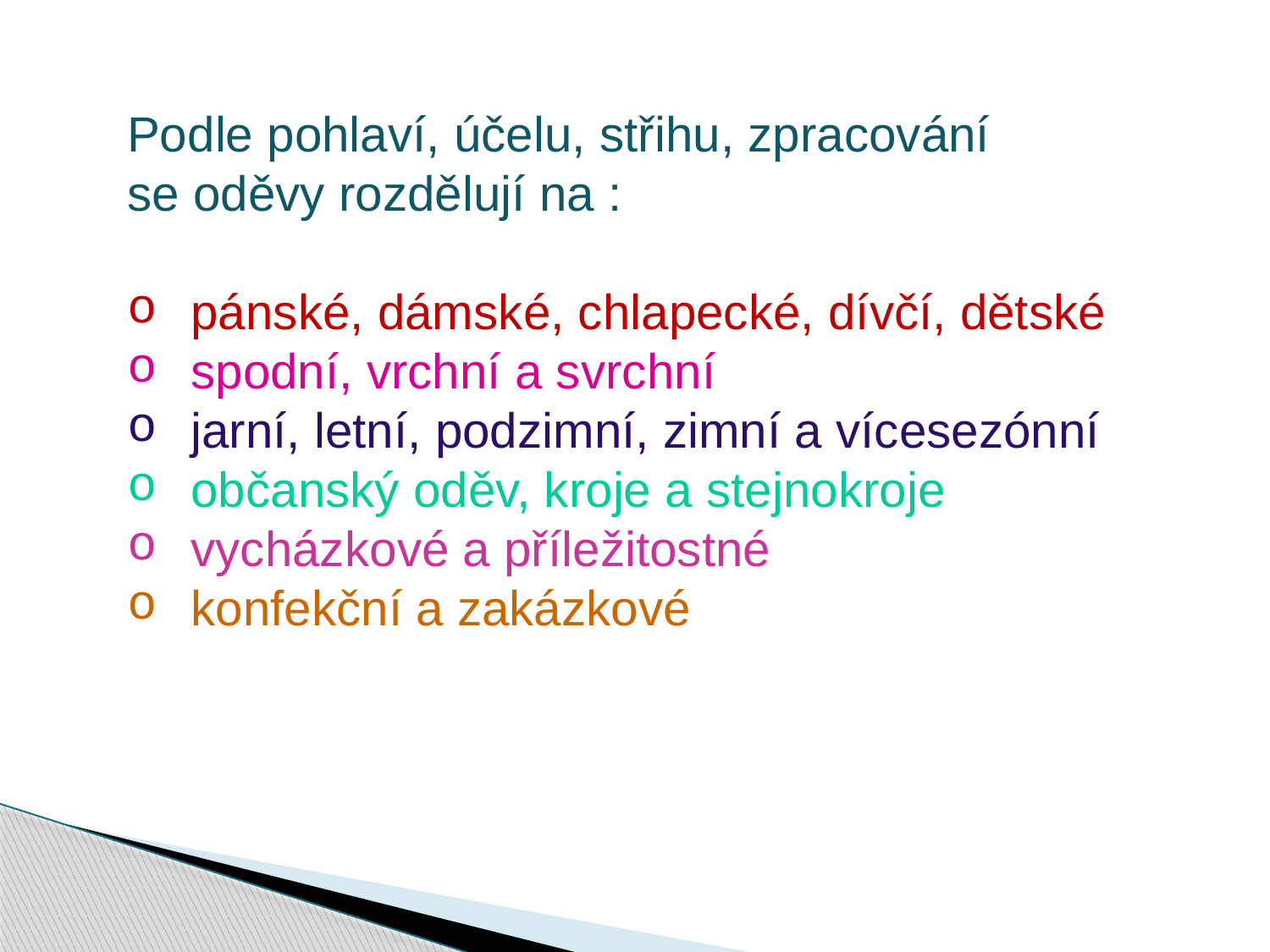

Podle pohlaví, účelu, střihu, zpracování
se oděvy rozdělují na :

pánské, dámské, chlapecké, dívčí, dětské
spodní, vrchní a svrchní
jarní, letní, podzimní, zimní a vícesezónní
občanský oděv, kroje a stejnokroje
vycházkové a příležitostné
konfekční a zakázkové